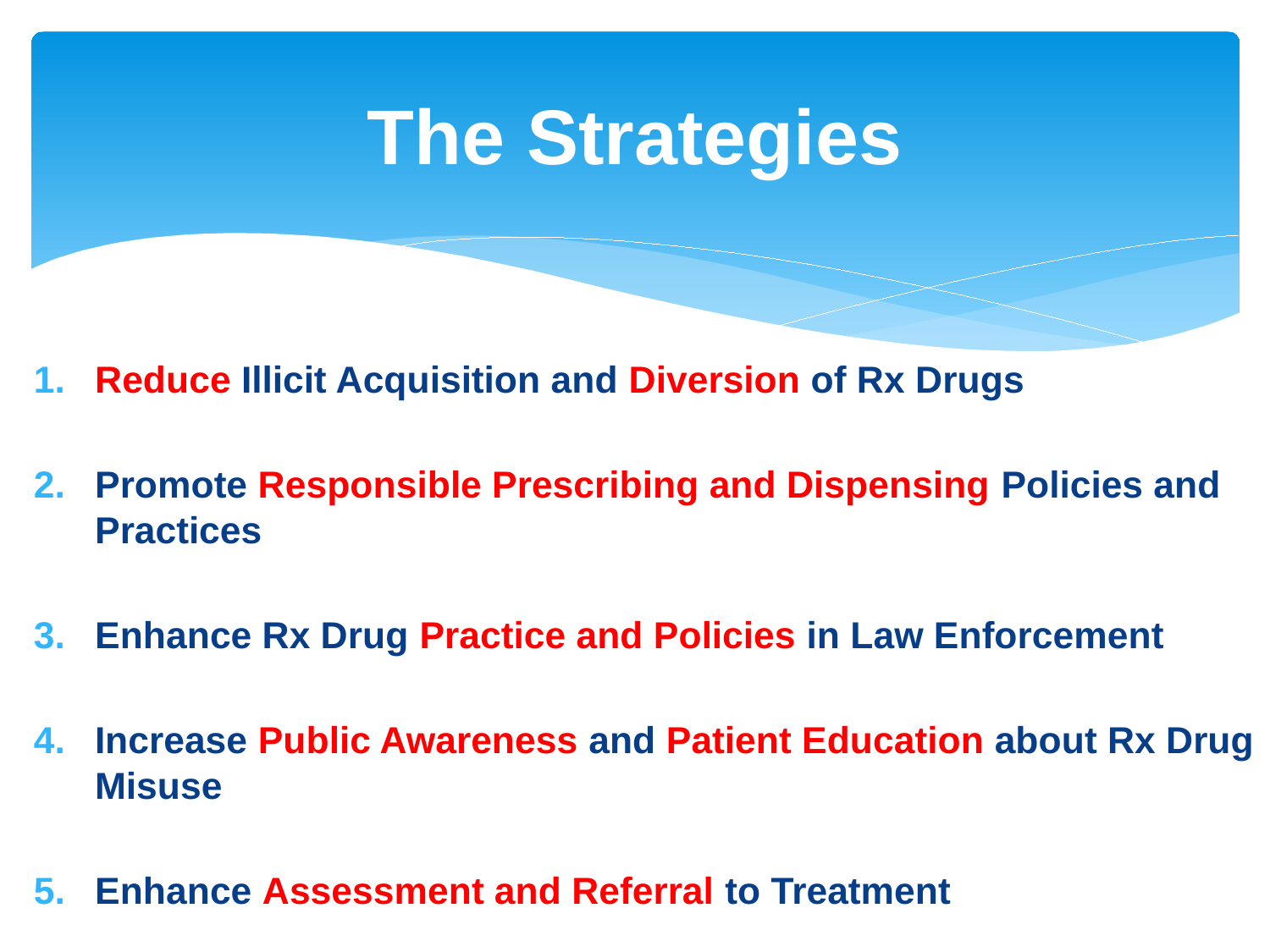

# The Strategies
Reduce Illicit Acquisition and Diversion of Rx Drugs

Promote Responsible Prescribing and Dispensing Policies and Practices

Enhance Rx Drug Practice and Policies in Law Enforcement

Increase Public Awareness and Patient Education about Rx Drug Misuse

Enhance Assessment and Referral to Treatment